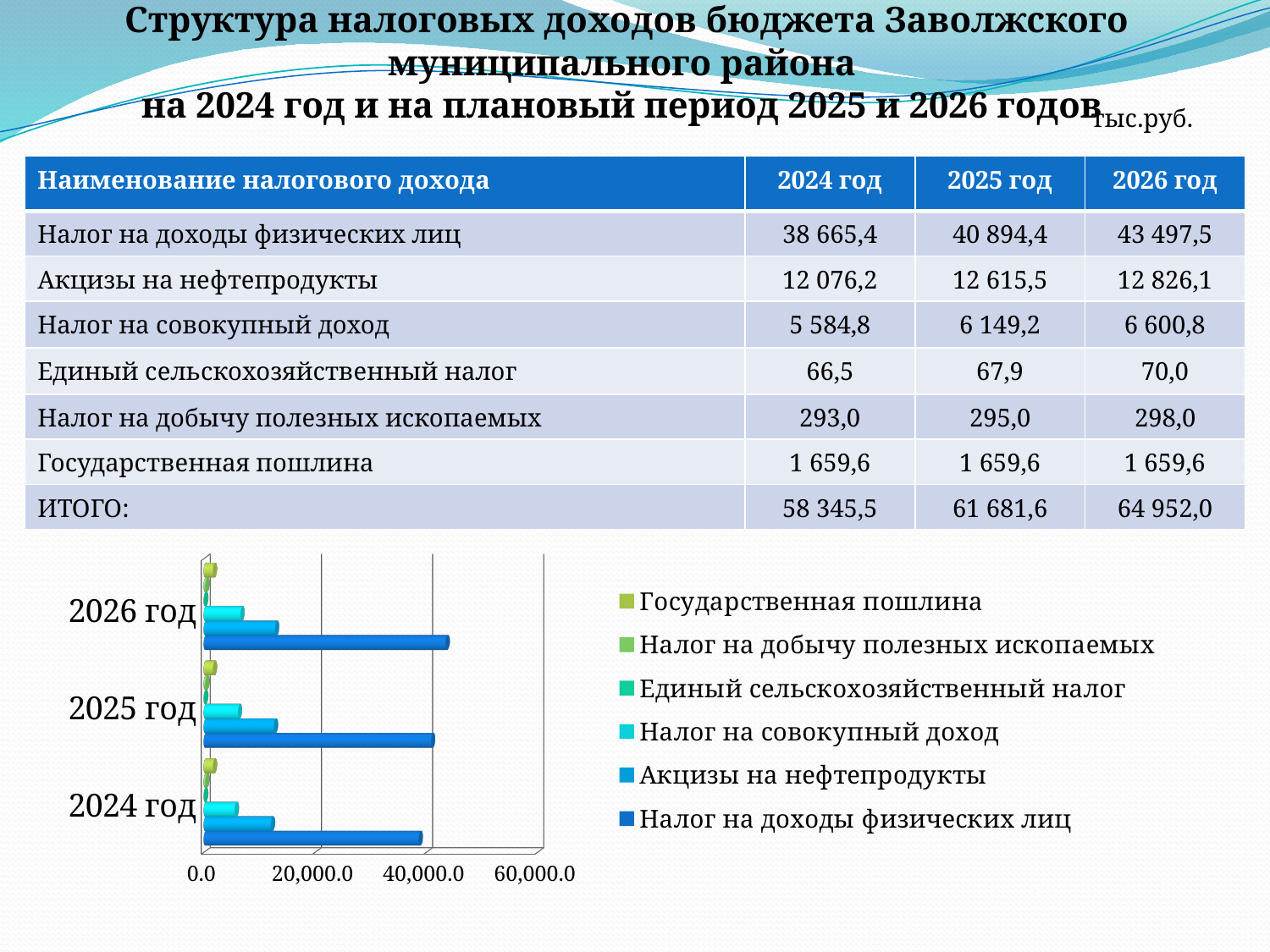

# Структура налоговых доходов бюджета Заволжского муниципального района на 2024 год и на плановый период 2025 и 2026 годов
тыс.руб.
| Наименование налогового дохода | 2024 год | 2025 год | 2026 год |
| --- | --- | --- | --- |
| Налог на доходы физических лиц | 38 665,4 | 40 894,4 | 43 497,5 |
| Акцизы на нефтепродукты | 12 076,2 | 12 615,5 | 12 826,1 |
| Налог на совокупный доход | 5 584,8 | 6 149,2 | 6 600,8 |
| Единый сельскохозяйственный налог | 66,5 | 67,9 | 70,0 |
| Налог на добычу полезных ископаемых | 293,0 | 295,0 | 298,0 |
| Государственная пошлина | 1 659,6 | 1 659,6 | 1 659,6 |
| ИТОГО: | 58 345,5 | 61 681,6 | 64 952,0 |
| Наименование доходов | 2023 год | 2024 год | 2025 год |
| --- | --- | --- | --- |
| Налоговые | 51 591,9 | 52 825,9 | 53 745,0 |
| Неналоговые | 29 045,2 | 20 871,8 | 20 421,9 |
| Безвозмездные | 615 195,3 | 555 161,9 | 197 365,5 |
| ИТОГО: | 695 832,4 | 628 859,6 | 271 532,4 |

[unsupported chart]